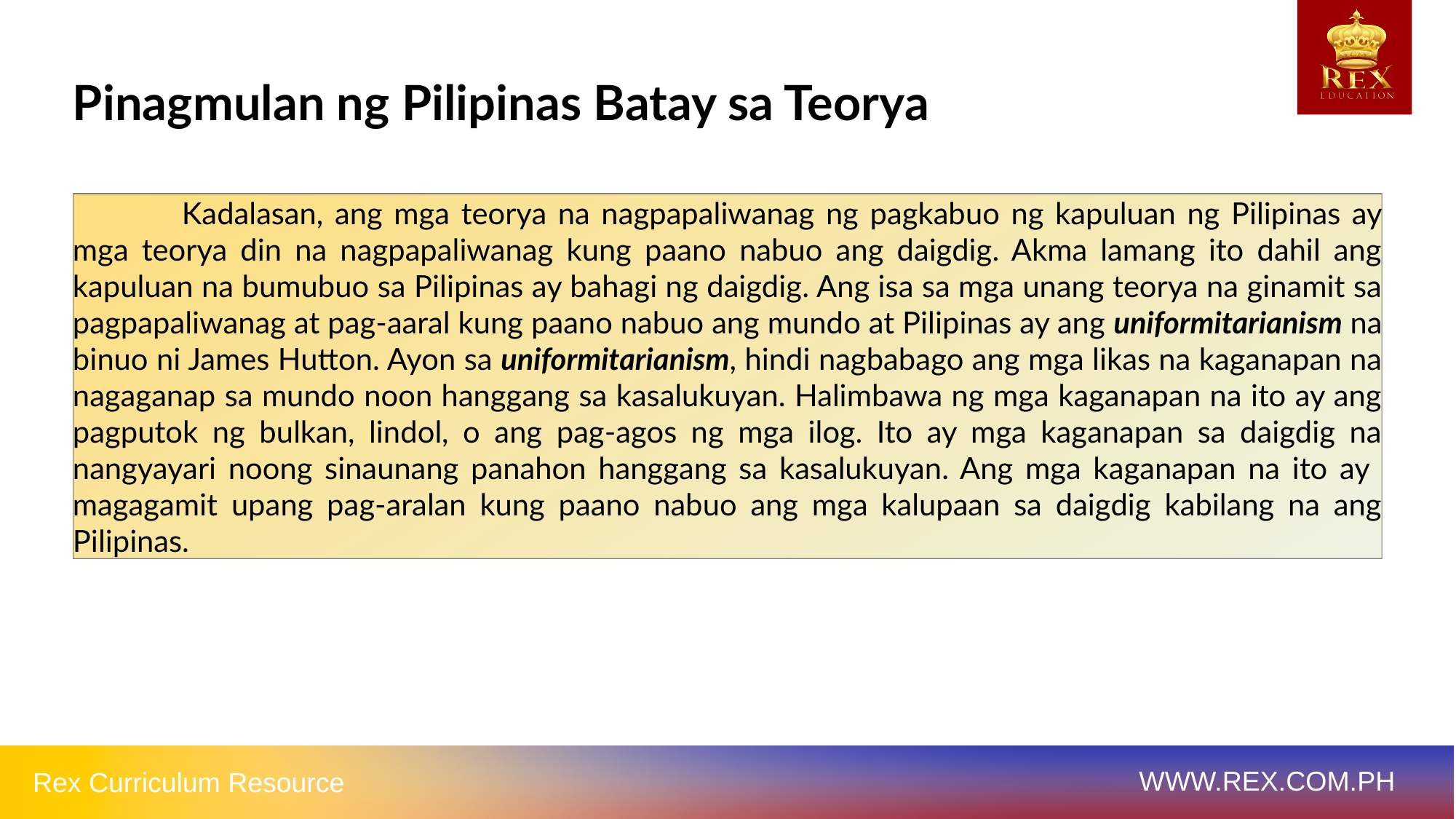

# Pinagmulan ng Pilipinas Batay sa Teorya
	Kadalasan, ang mga teorya na nagpapaliwanag ng pagkabuo ng kapuluan ng Pilipinas ay mga teorya din na nagpapaliwanag kung paano nabuo ang daigdig. Akma lamang ito dahil ang kapuluan na bumubuo sa Pilipinas ay bahagi ng daigdig. Ang isa sa mga unang teorya na ginamit sa pagpapaliwanag at pag-aaral kung paano nabuo ang mundo at Pilipinas ay ang uniformitarianism na binuo ni James Hutton. Ayon sa uniformitarianism, hindi nagbabago ang mga likas na kaganapan na nagaganap sa mundo noon hanggang sa kasalukuyan. Halimbawa ng mga kaganapan na ito ay ang pagputok ng bulkan, lindol, o ang pag-agos ng mga ilog. Ito ay mga kaganapan sa daigdig na nangyayari noong sinaunang panahon hanggang sa kasalukuyan. Ang mga kaganapan na ito ay  magagamit upang pag-aralan kung paano nabuo ang mga kalupaan sa daigdig kabilang na ang Pilipinas.